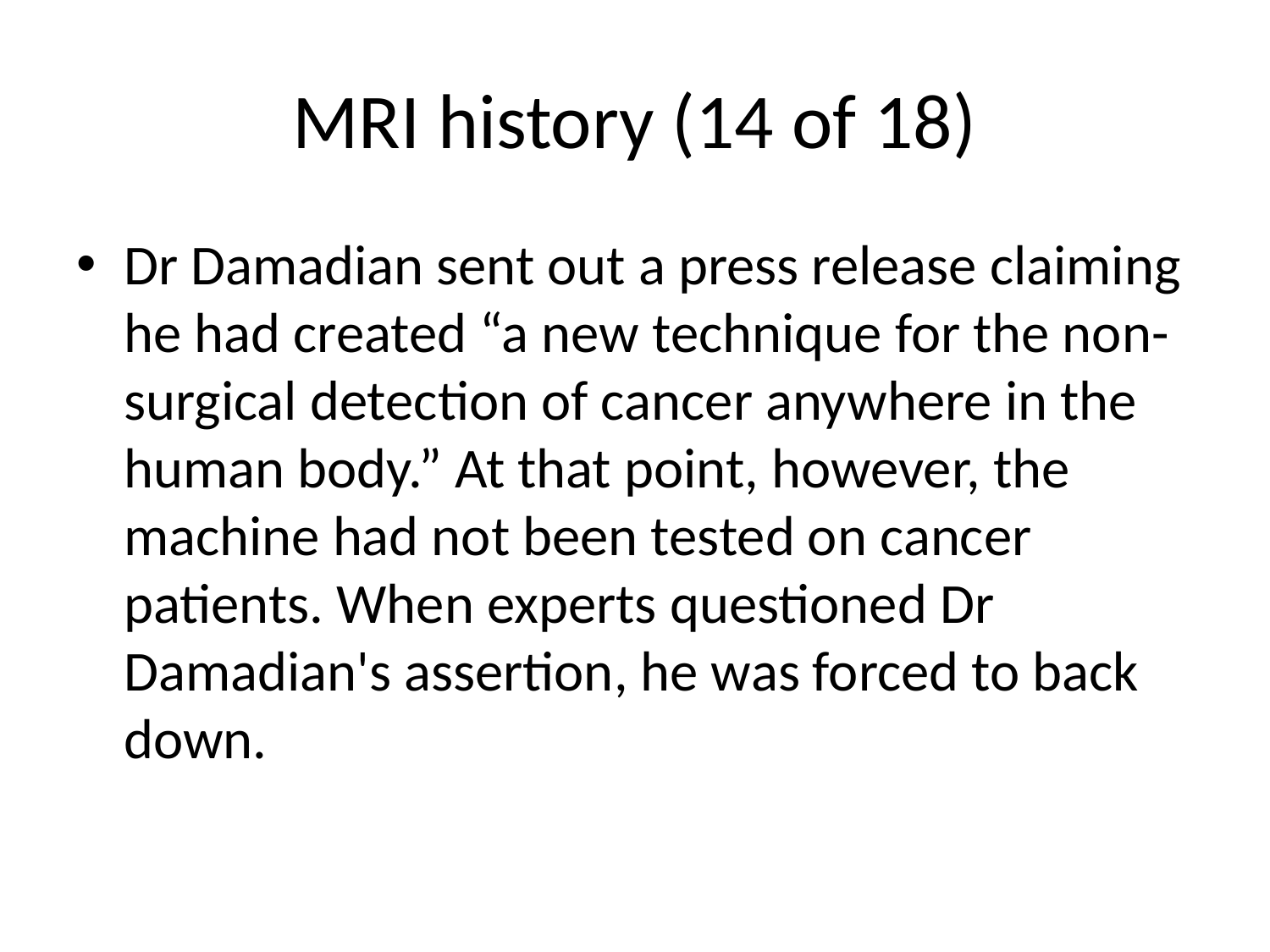

# MRI history (14 of 18)
Dr Damadian sent out a press release claiming he had created “a new technique for the non-surgical detection of cancer anywhere in the human body.” At that point, however, the machine had not been tested on cancer patients. When experts questioned Dr Damadian's assertion, he was forced to back down.